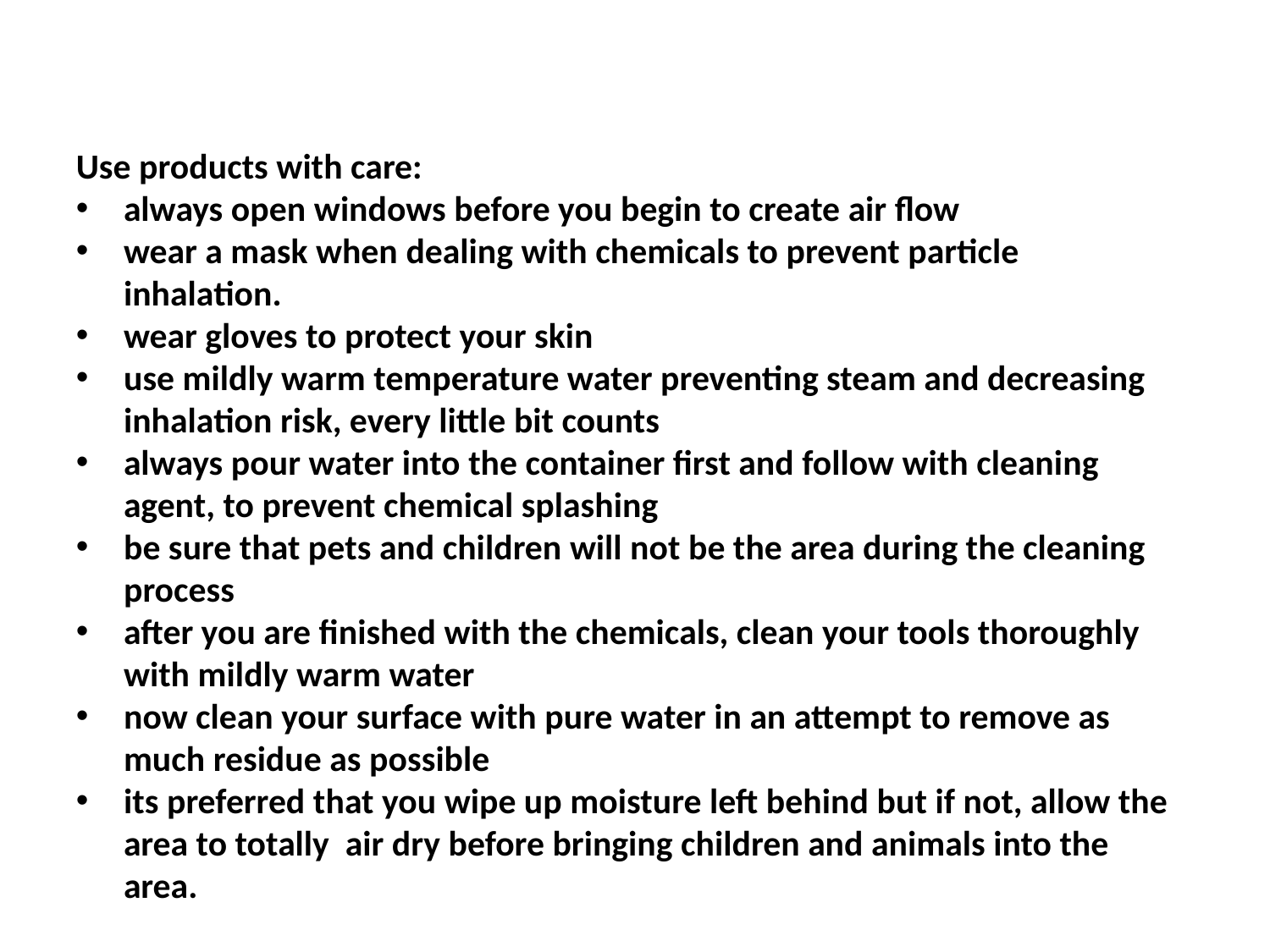

Use products with care:
always open windows before you begin to create air flow
wear a mask when dealing with chemicals to prevent particle inhalation.
wear gloves to protect your skin
use mildly warm temperature water preventing steam and decreasing inhalation risk, every little bit counts
always pour water into the container first and follow with cleaning agent, to prevent chemical splashing
be sure that pets and children will not be the area during the cleaning process
after you are finished with the chemicals, clean your tools thoroughly with mildly warm water
now clean your surface with pure water in an attempt to remove as much residue as possible
its preferred that you wipe up moisture left behind but if not, allow the area to totally  air dry before bringing children and animals into the area.